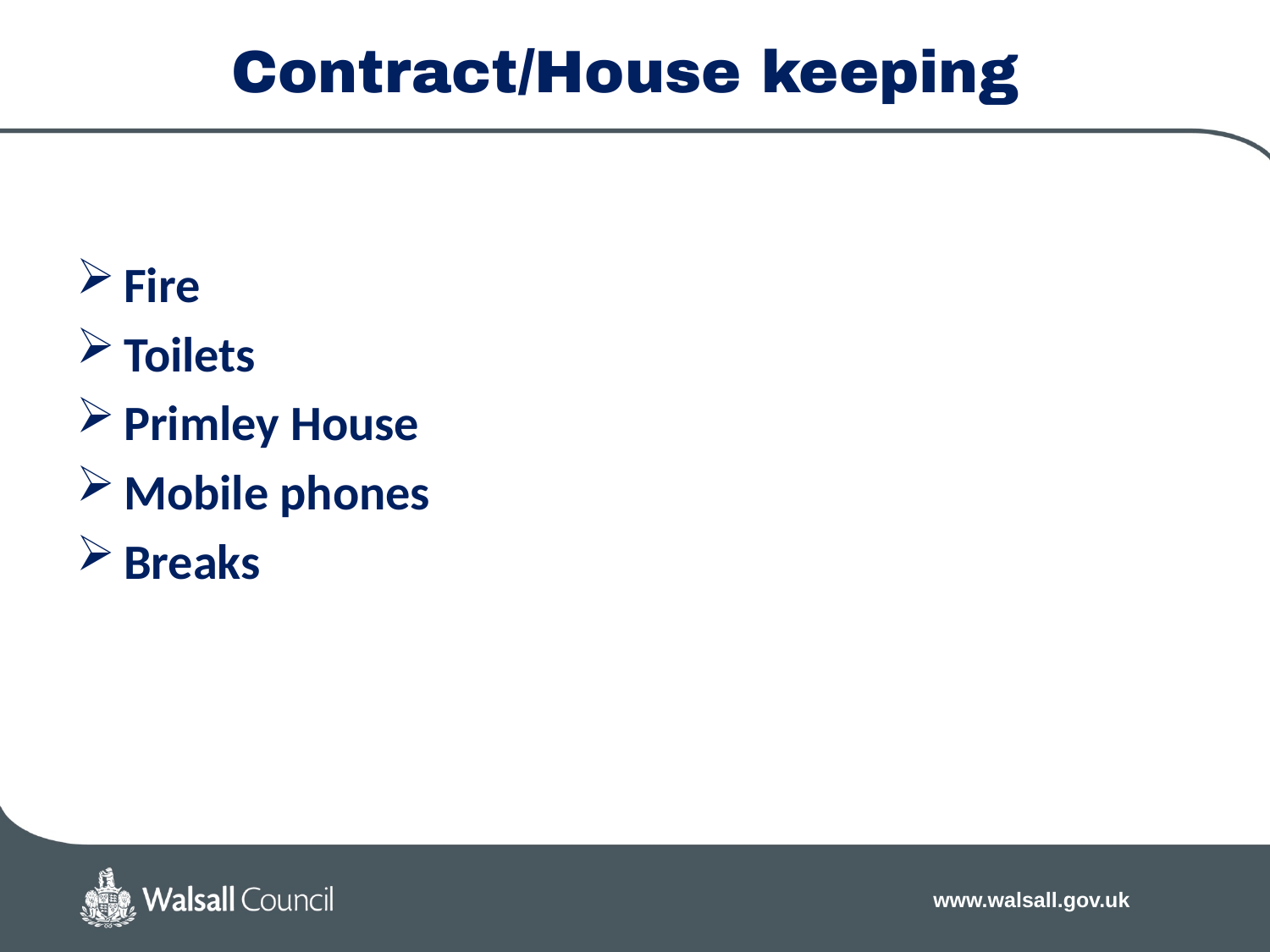

Contract/House keeping

Fire
Toilets
Primley House
Mobile phones
Breaks